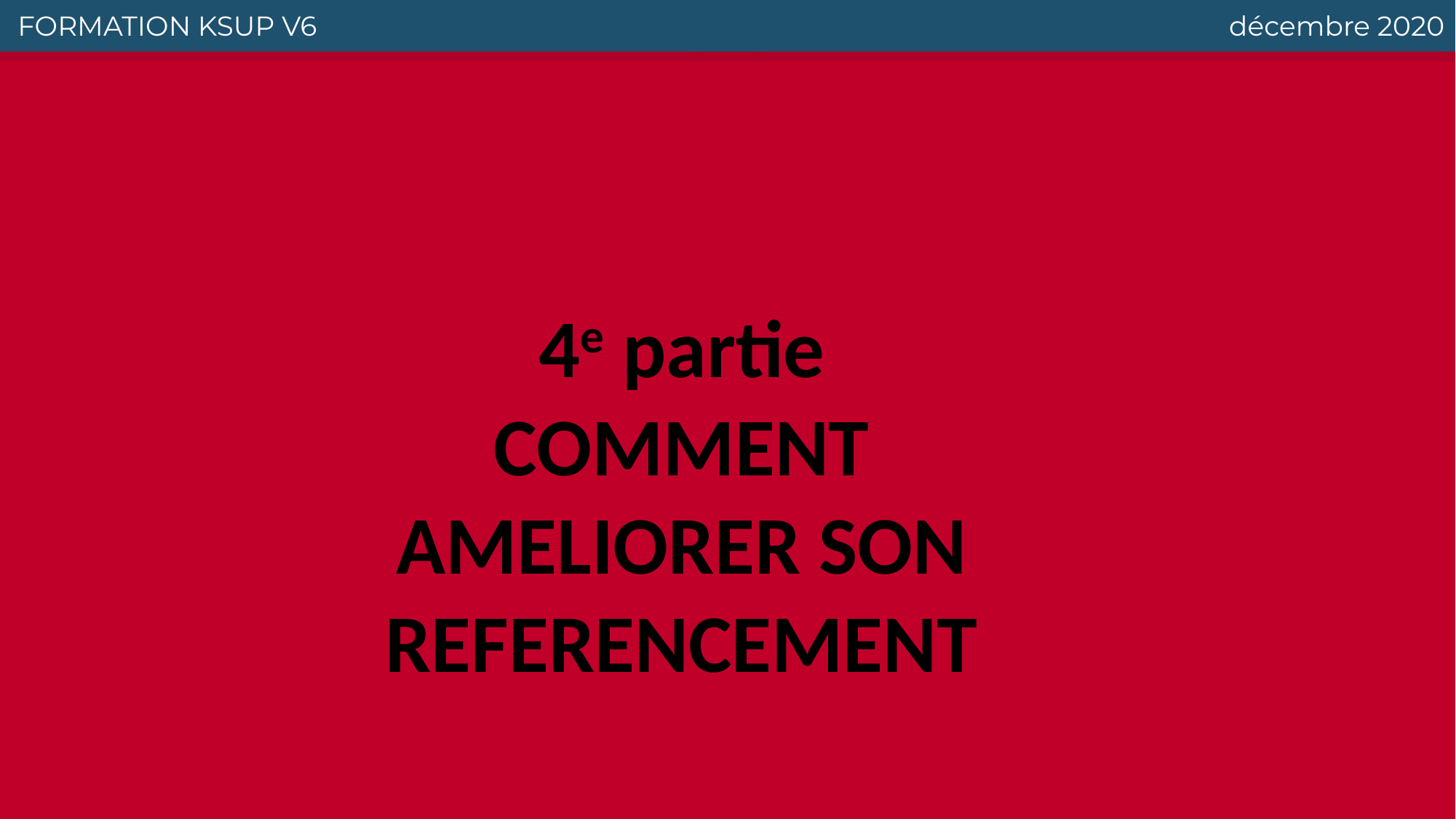

FORMATION KSUP V6
 décembre 2020
4e partie
COMMENT AMELIORER SON REFERENCEMENT